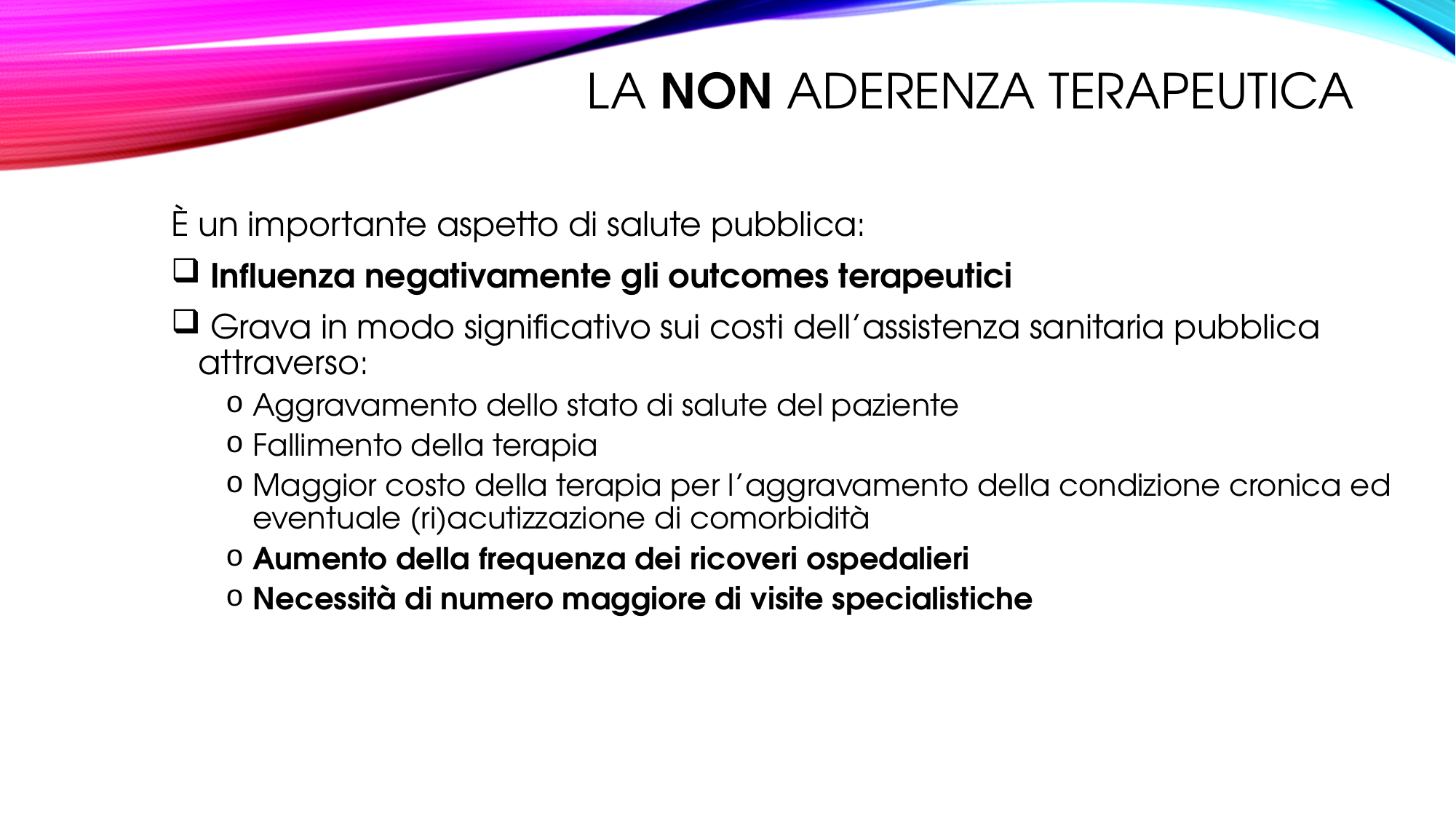

# la NON ADERENZA terapeutica
È un importante aspetto di salute pubblica:
 Influenza negativamente gli outcomes terapeutici
 Grava in modo significativo sui costi dell’assistenza sanitaria pubblica  attraverso:
Aggravamento dello stato di salute del paziente
Fallimento della terapia
Maggior costo della terapia per l’aggravamento della condizione cronica ed eventuale (ri)acutizzazione di comorbidità
Aumento della frequenza dei ricoveri ospedalieri
Necessità di numero maggiore di visite specialistiche